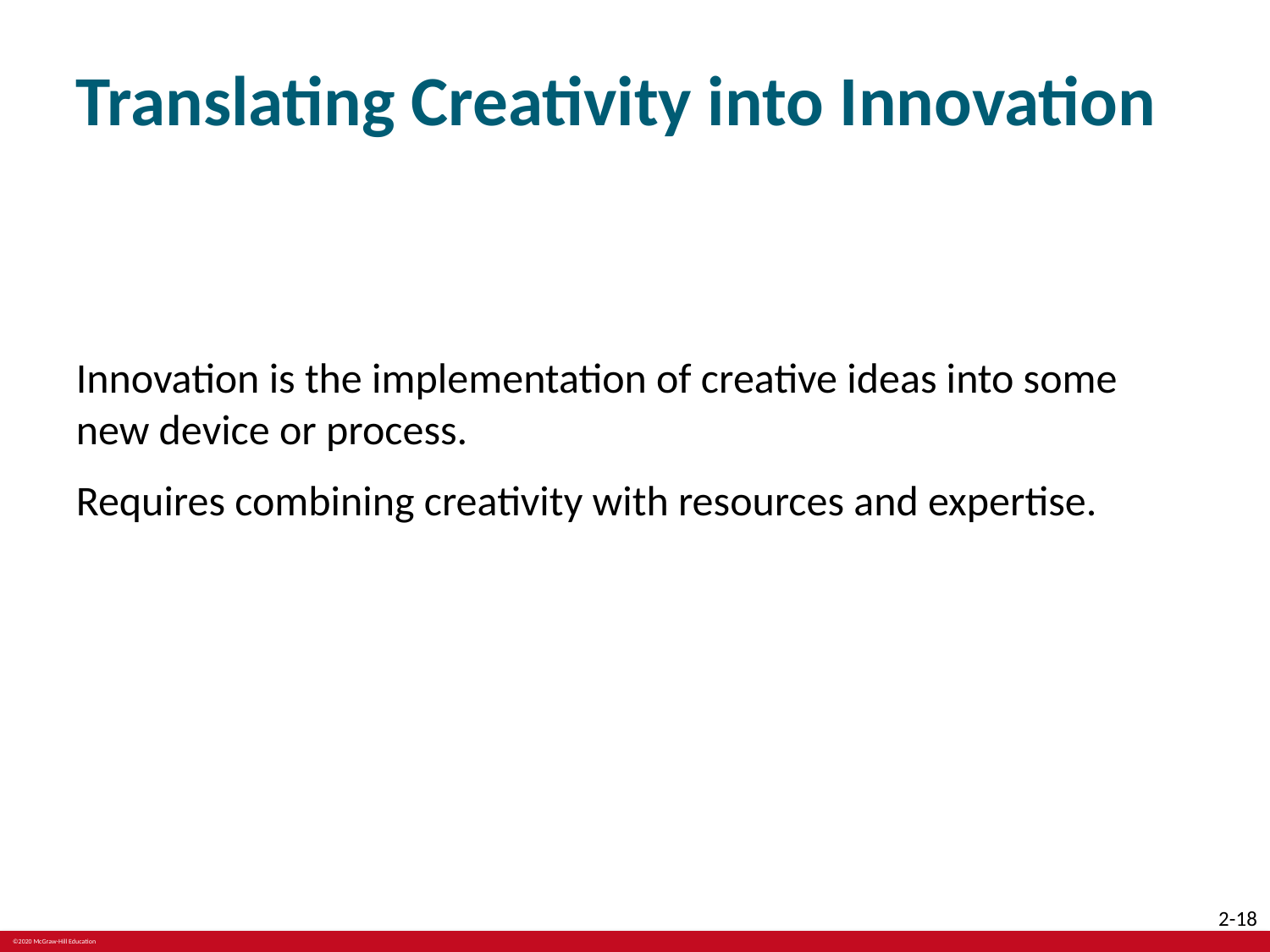

# Translating Creativity into Innovation

Innovation is the implementation of creative ideas into some new device or process.
Requires combining creativity with resources and expertise.